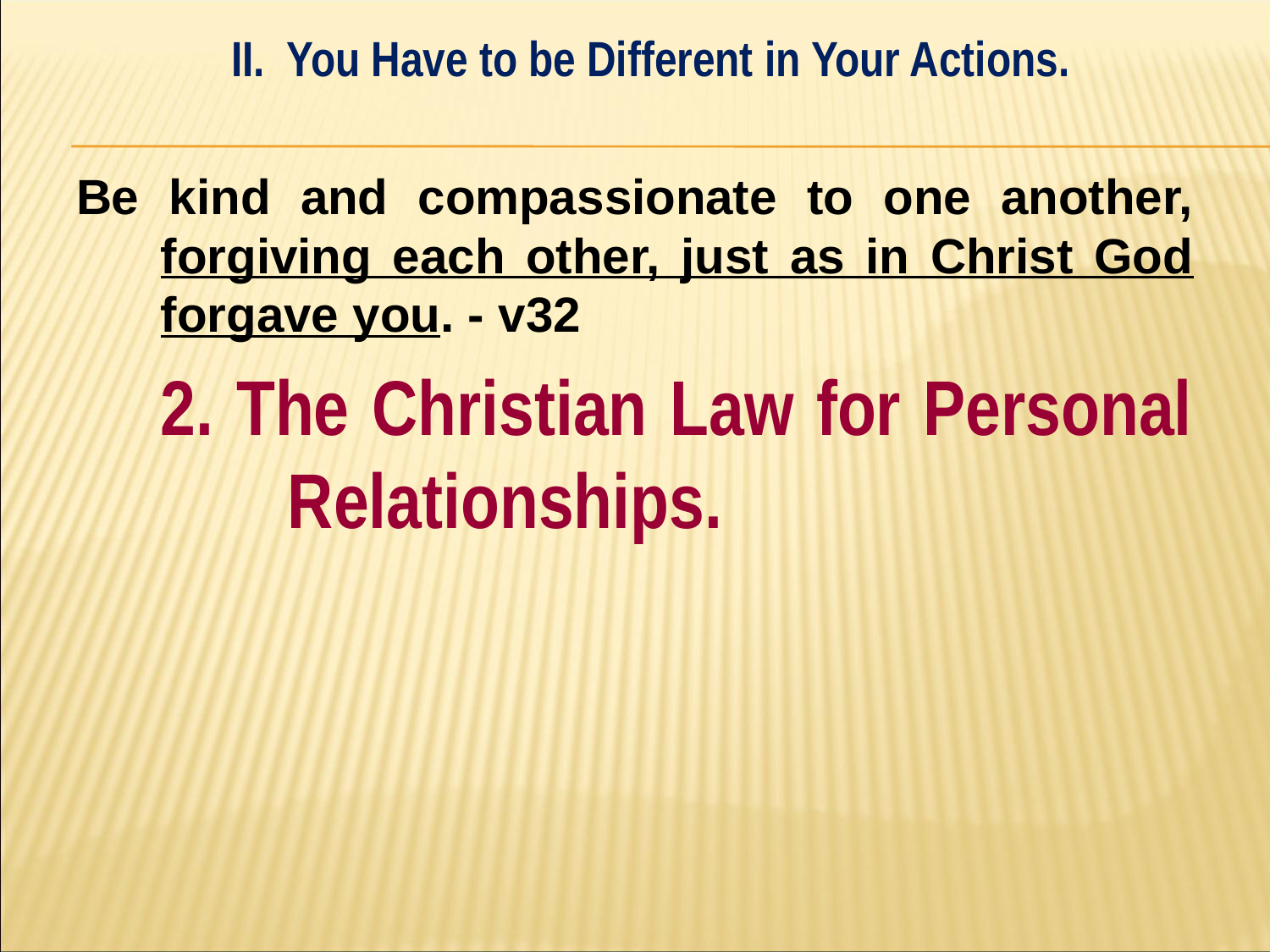

II.  You Have to be Different in Your Actions.
#
Be kind and compassionate to one another, forgiving each other, just as in Christ God forgave you. - v32
	2. The Christian Law for Personal 	Relationships.